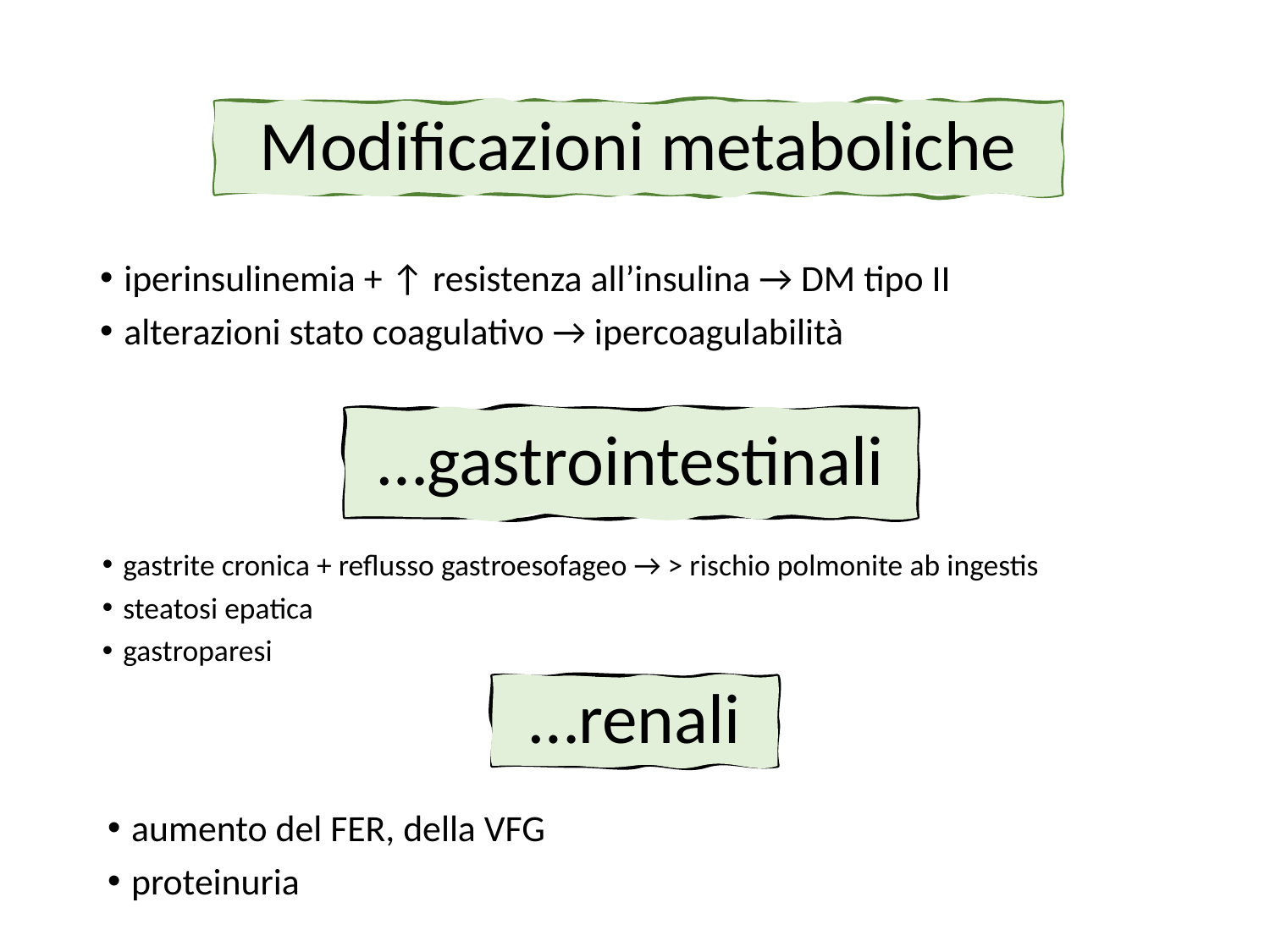

Modificazioni metaboliche
iperinsulinemia + ↑ resistenza all’insulina → DM tipo II
alterazioni stato coagulativo → ipercoagulabilità

…gastrointestinali
gastrite cronica + reflusso gastroesofageo → > rischio polmonite ab ingestis
steatosi epatica
gastroparesi

…renali
aumento del FER, della VFG
proteinuria